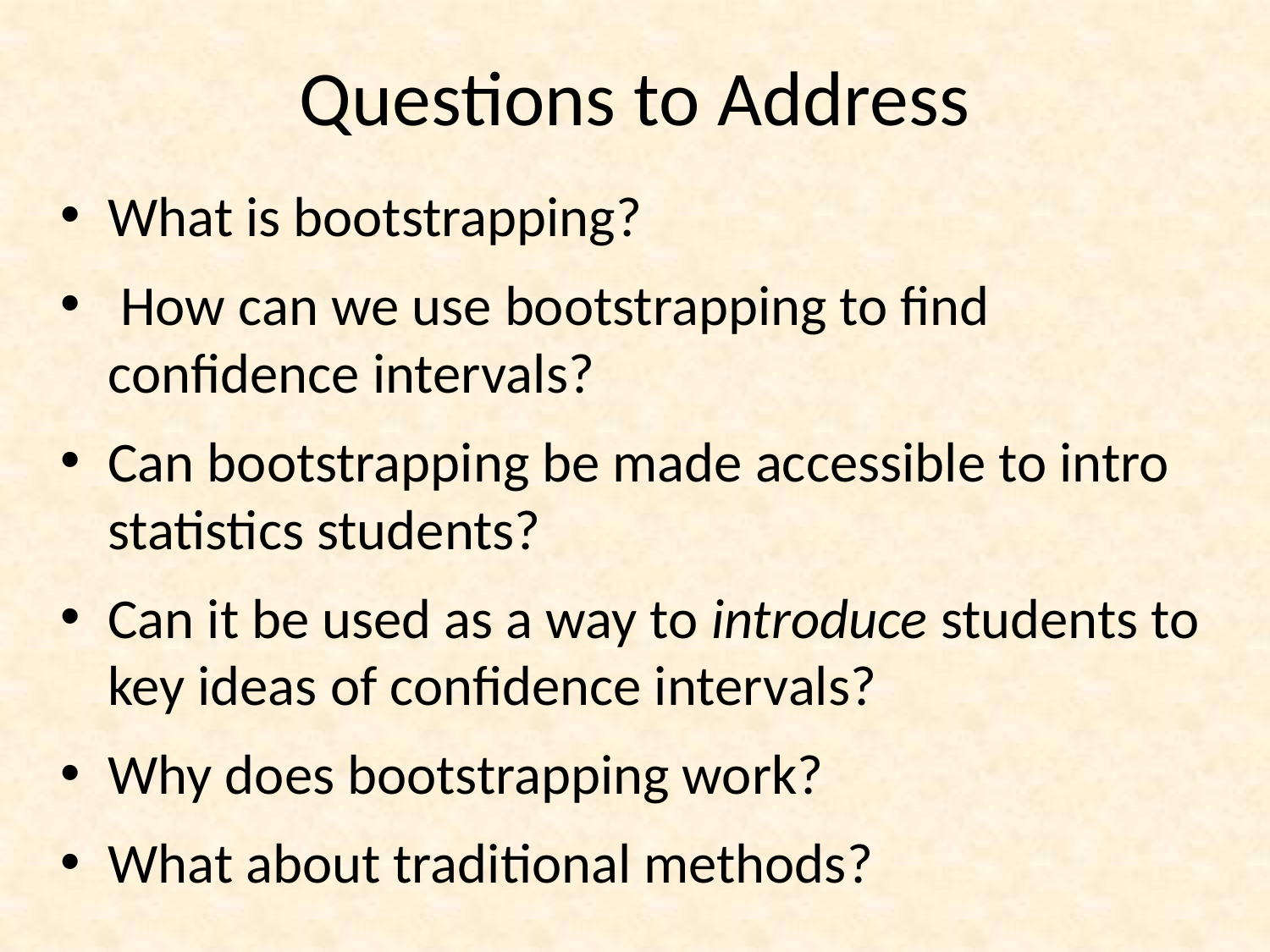

# Questions to Address
What is bootstrapping?
 How can we use bootstrapping to find confidence intervals?
Can bootstrapping be made accessible to intro statistics students?
Can it be used as a way to introduce students to key ideas of confidence intervals?
Why does bootstrapping work?
What about traditional methods?